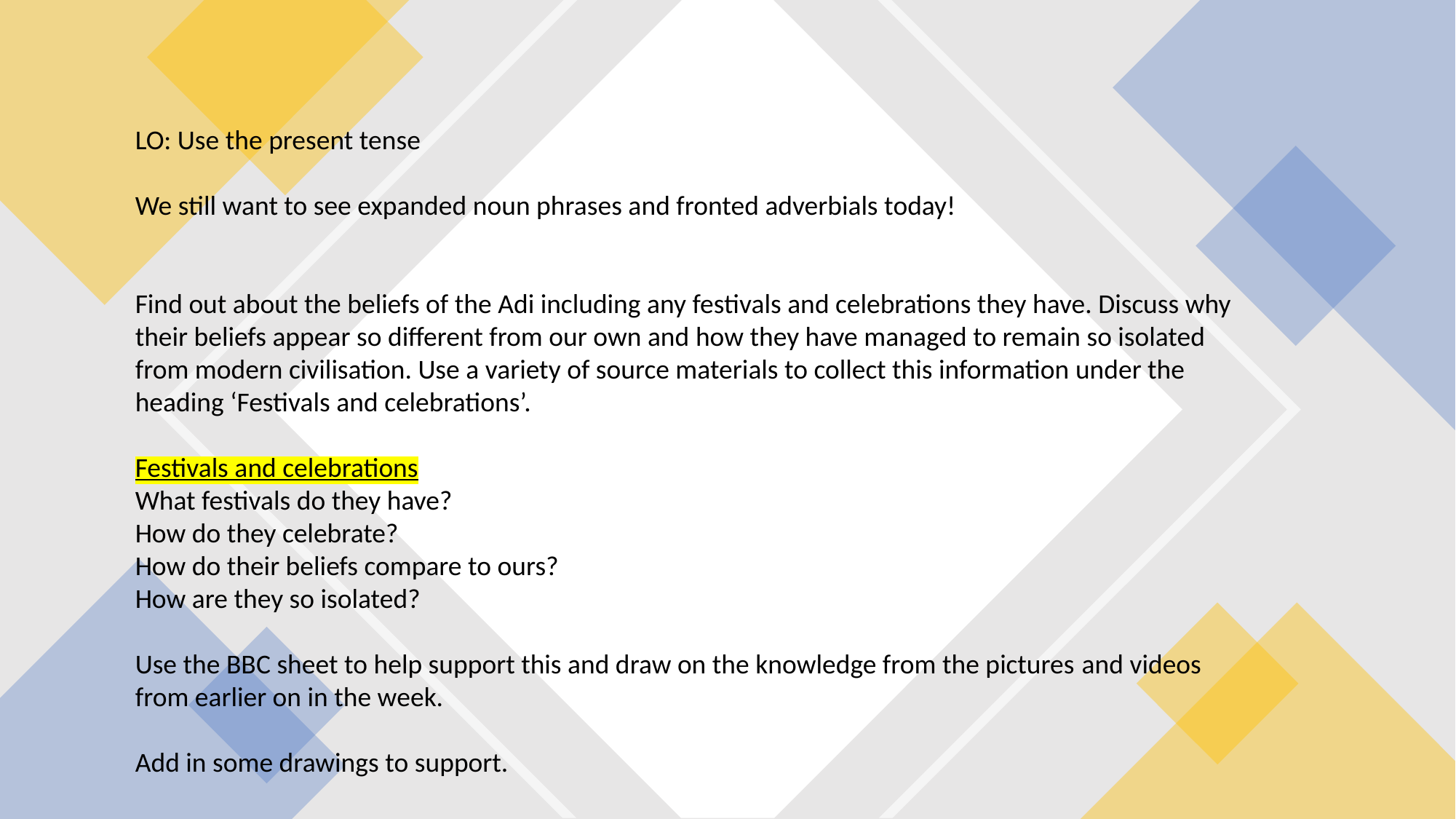

LO: Use the present tense

We still want to see expanded noun phrases and fronted adverbials today!

Find out about the beliefs of the Adi including any festivals and celebrations they have. Discuss why their beliefs appear so different from our own and how they have managed to remain so isolated from modern civilisation. Use a variety of source materials to collect this information under the heading ‘Festivals and celebrations’.

Festivals and celebrations
What festivals do they have?
How do they celebrate?
How do their beliefs compare to ours?
How are they so isolated?

Use the BBC sheet to help support this and draw on the knowledge from the pictures and videos from earlier on in the week.

Add in some drawings to support.